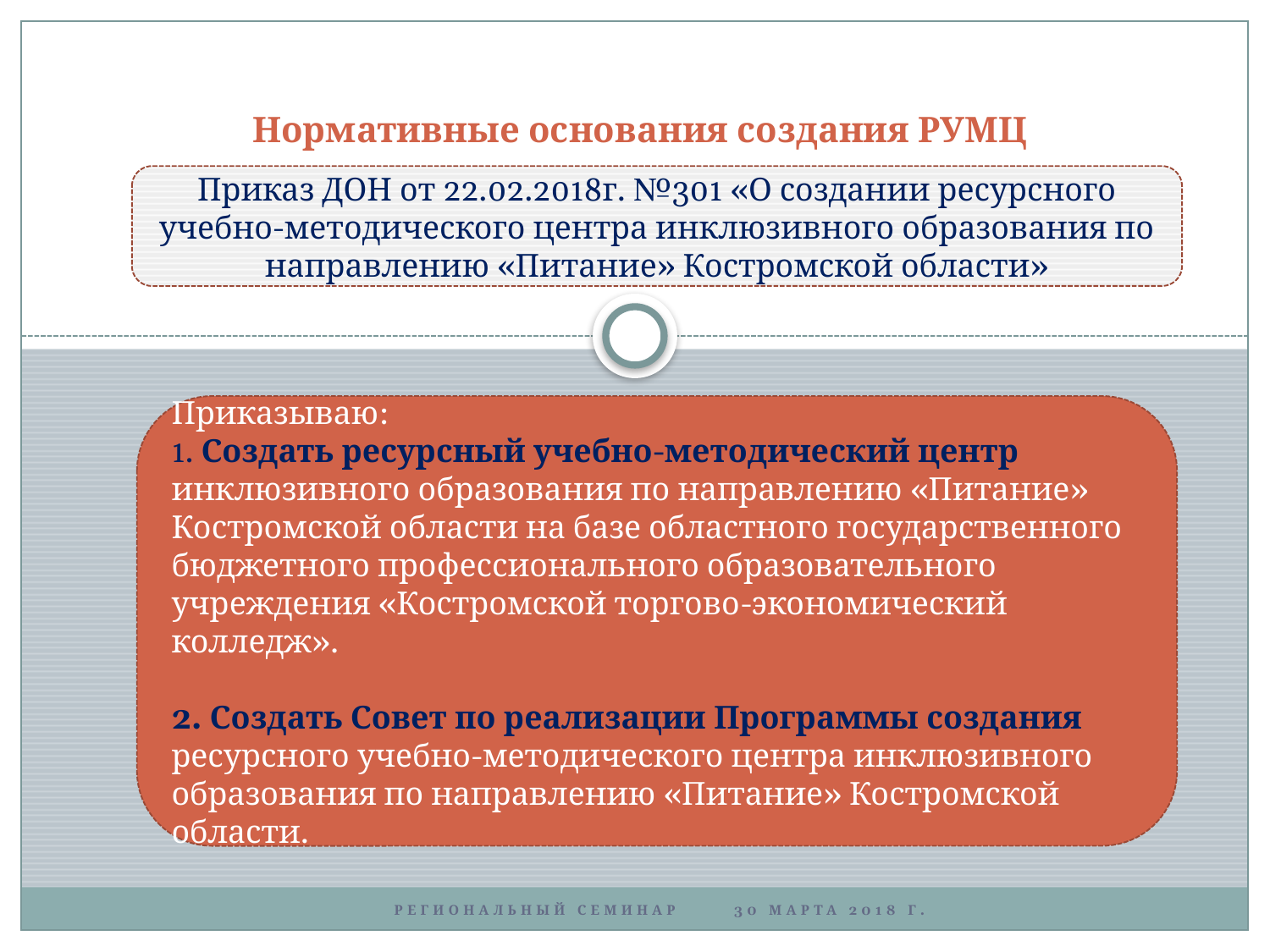

# Нормативные основания создания РУМЦ

Приказ ДОН от 22.02.2018г. №301 «О создании ресурсного учебно-методического центра инклюзивного образования по направлению «Питание» Костромской области»
1

Приказываю:
1. Создать ресурсный учебно-методический центр инклюзивного образования по направлению «Питание» Костромской области на базе областного государственного бюджетного профессионального образовательного учреждения «Костромской торгово-экономический колледж».

2. Создать Совет по реализации Программы создания ресурсного учебно-методического центра инклюзивного образования по направлению «Питание» Костромской области.
Региональный семинар       30 марта 2018 г.